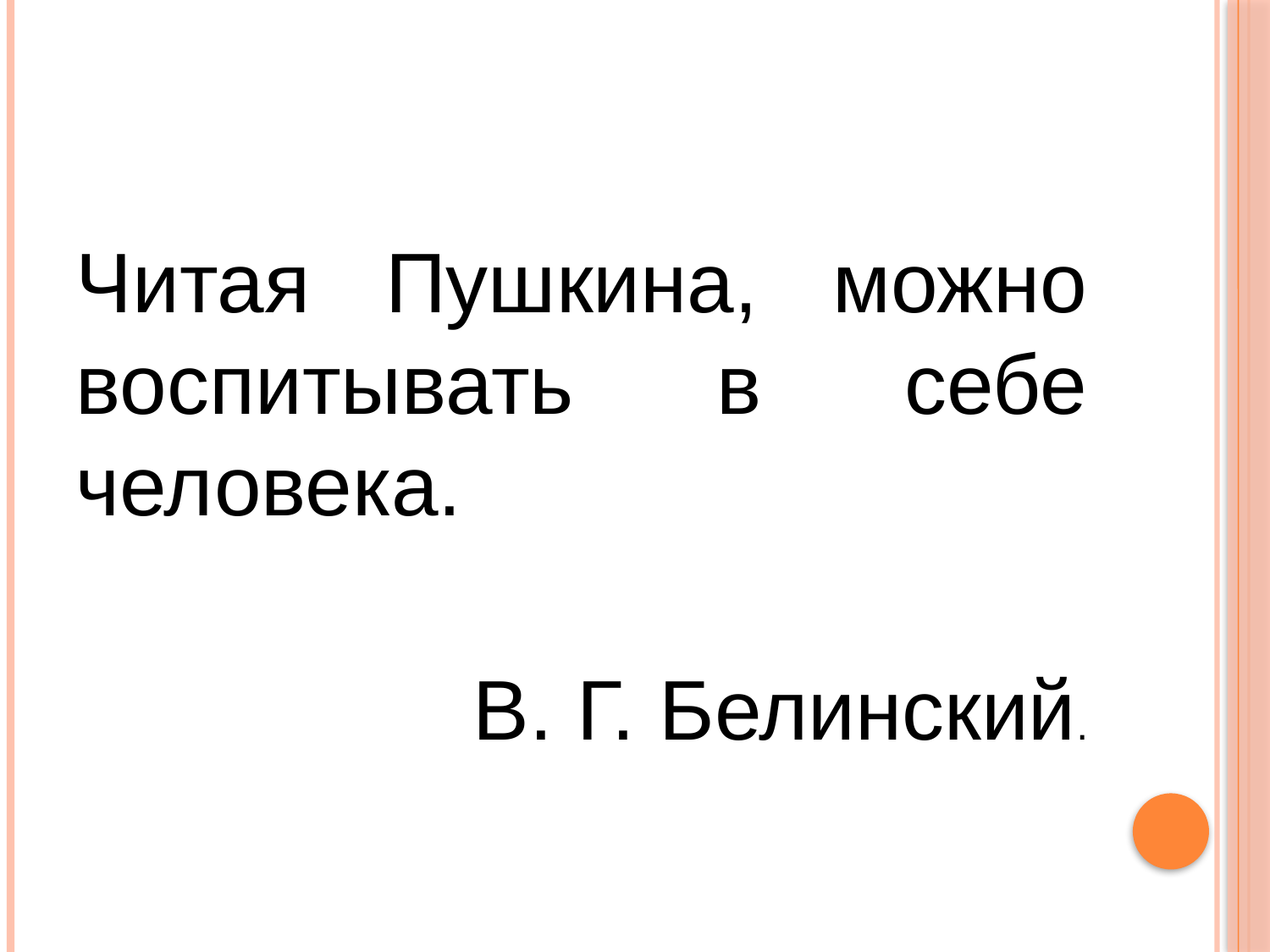

#
Читая Пушкина, можно воспитывать в себе человека.

В. Г. Белинский.